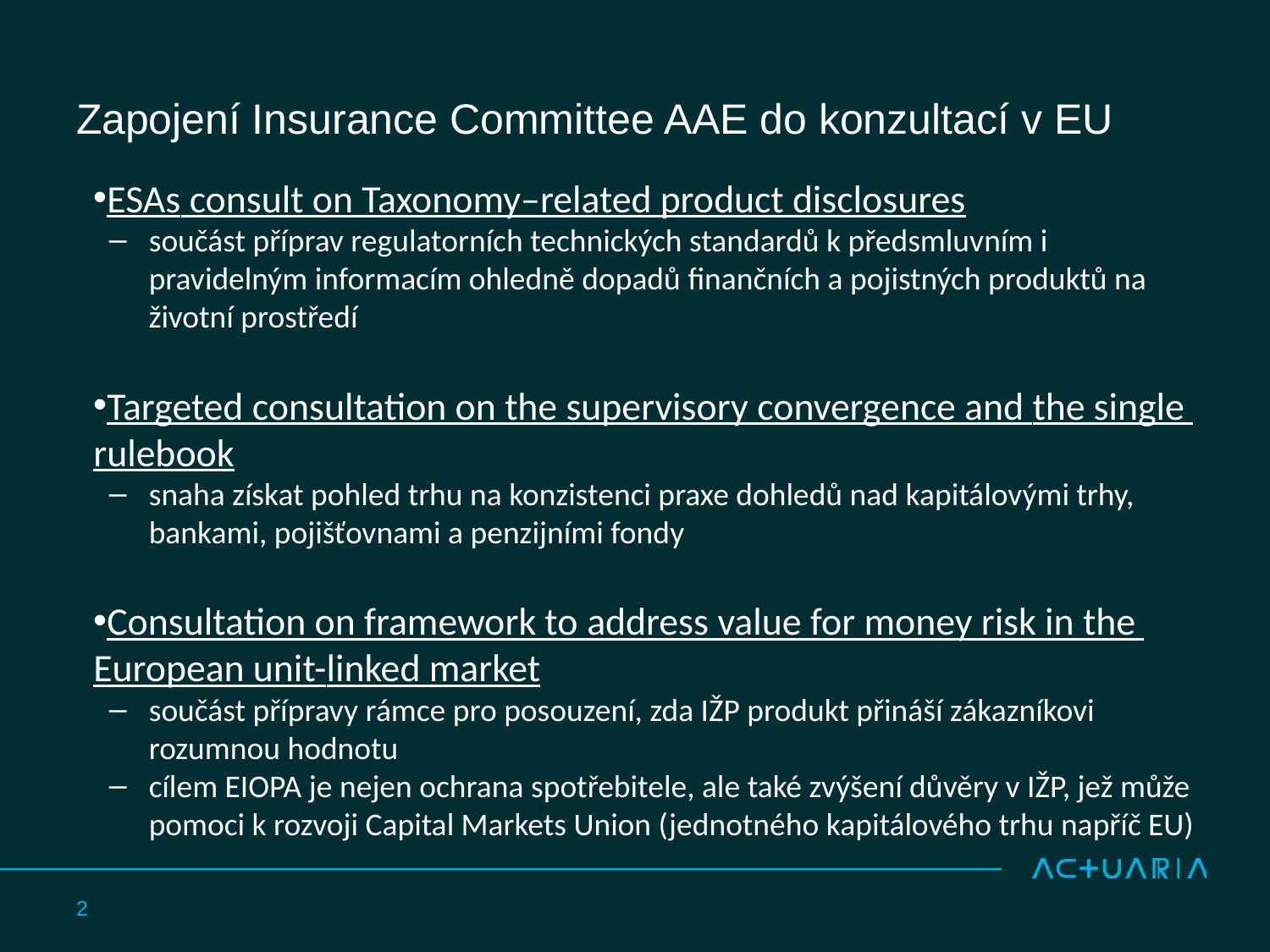

# Zapojení Insurance Committee AAE do konzultací v EU
ESAs consult on Taxonomy–related product disclosures
součást příprav regulatorních technických standardů k předsmluvním i pravidelným informacím ohledně dopadů finančních a pojistných produktů na životní prostředí

Targeted consultation on the supervisory convergence and the single rulebook
snaha získat pohled trhu na konzistenci praxe dohledů nad kapitálovými trhy, bankami, pojišťovnami a penzijními fondy

Consultation on framework to address value for money risk in the European unit-linked market
součást přípravy rámce pro posouzení, zda IŽP produkt přináší zákazníkovi rozumnou hodnotu
cílem EIOPA je nejen ochrana spotřebitele, ale také zvýšení důvěry v IŽP, jež může pomoci k rozvoji Capital Markets Union (jednotného kapitálového trhu napříč EU)

2